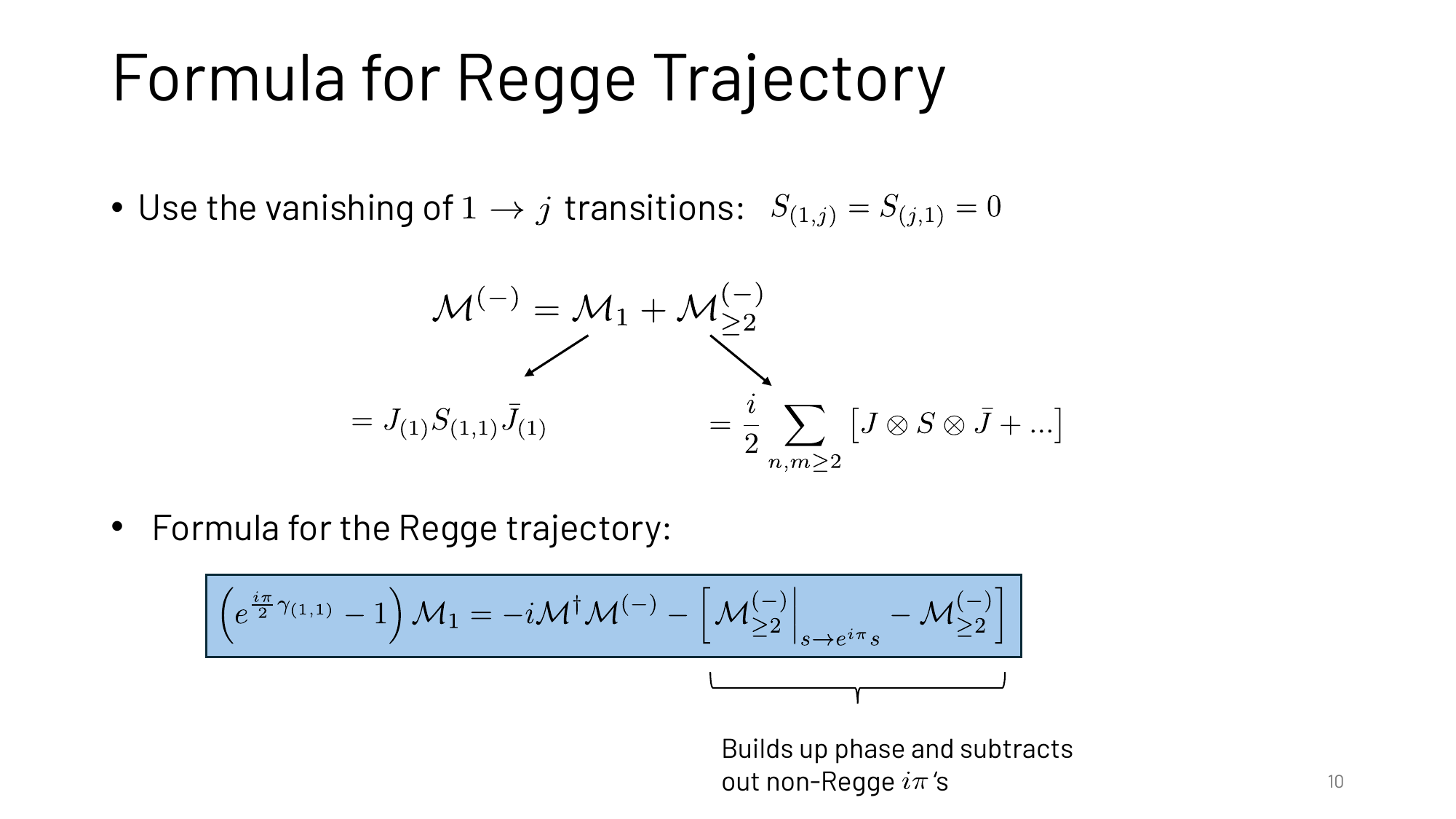

# Formula for Regge Trajectory
Use the vanishing of               transitions:

Formula for the Regge trajectory:

Builds up phase and subtracts out non-Regge       ‘s
10